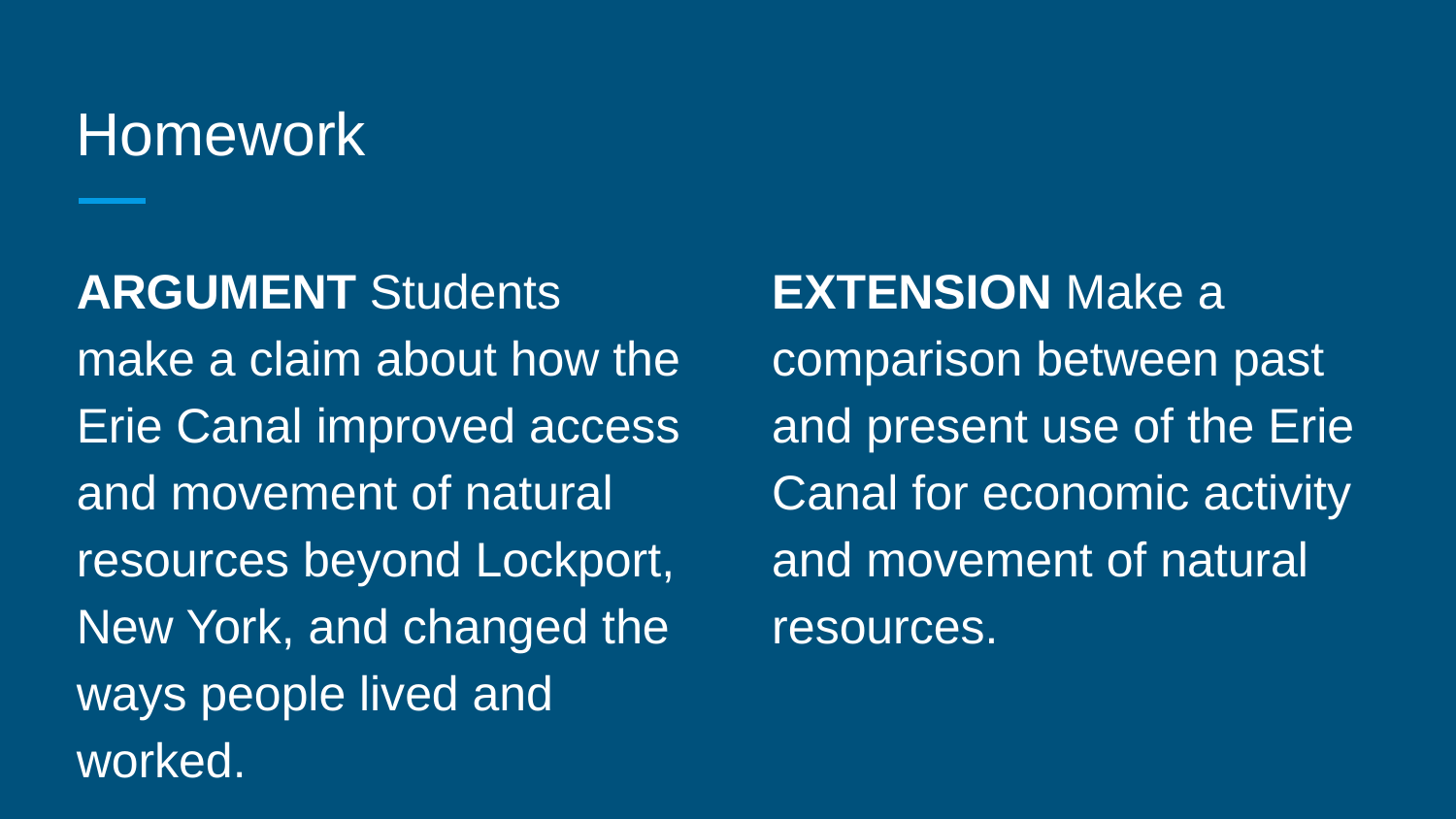

# Homework
ARGUMENT Students make a claim about how the Erie Canal improved access and movement of natural resources beyond Lockport, New York, and changed the ways people lived and worked.

EXTENSION Make a comparison between past and present use of the Erie Canal for economic activity and movement of natural resources.